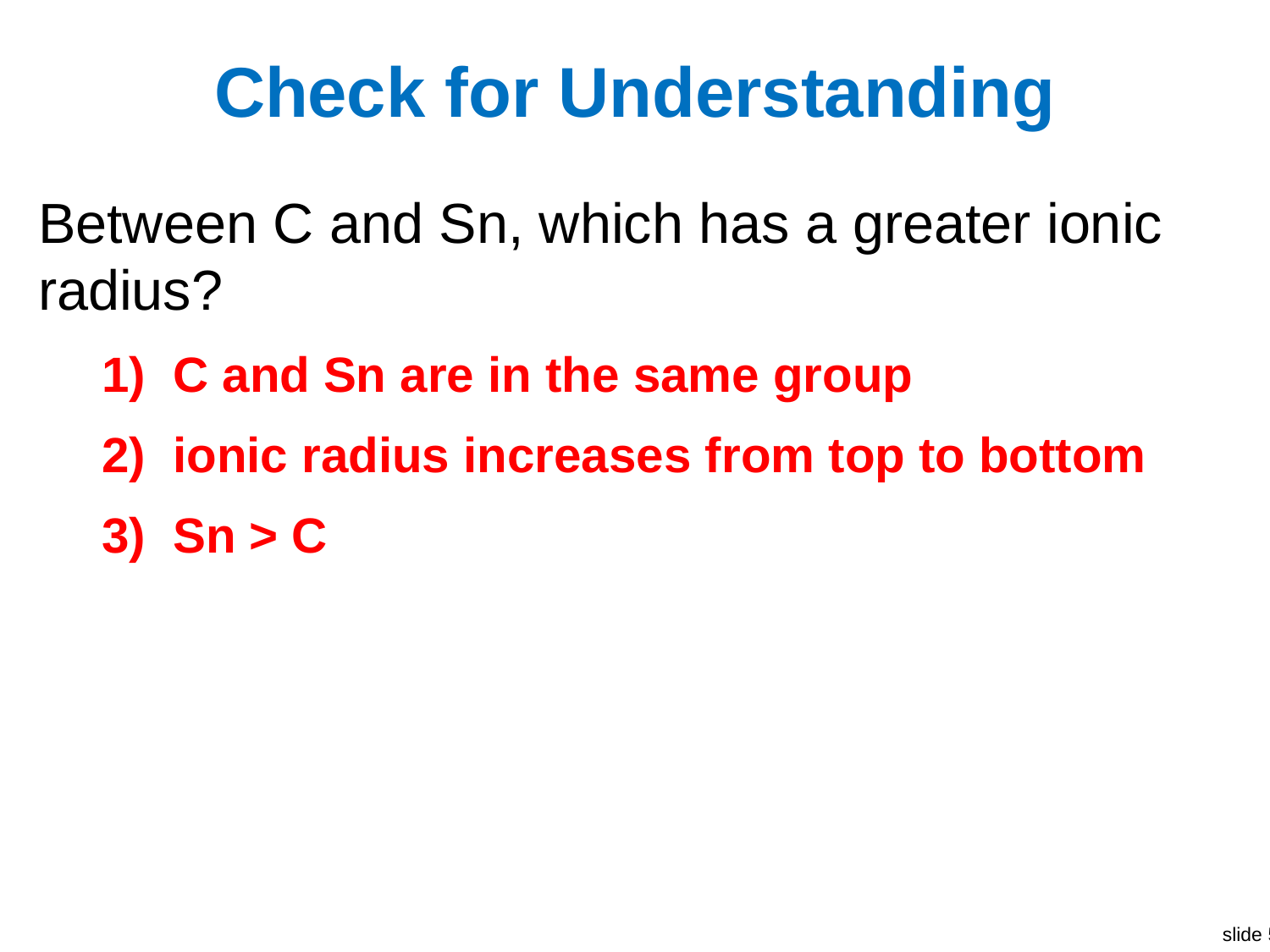

# Check for Understanding
Between C and Sn, which has a greater ionic radius?
C and Sn are in the same group
ionic radius increases from top to bottom
Sn > C